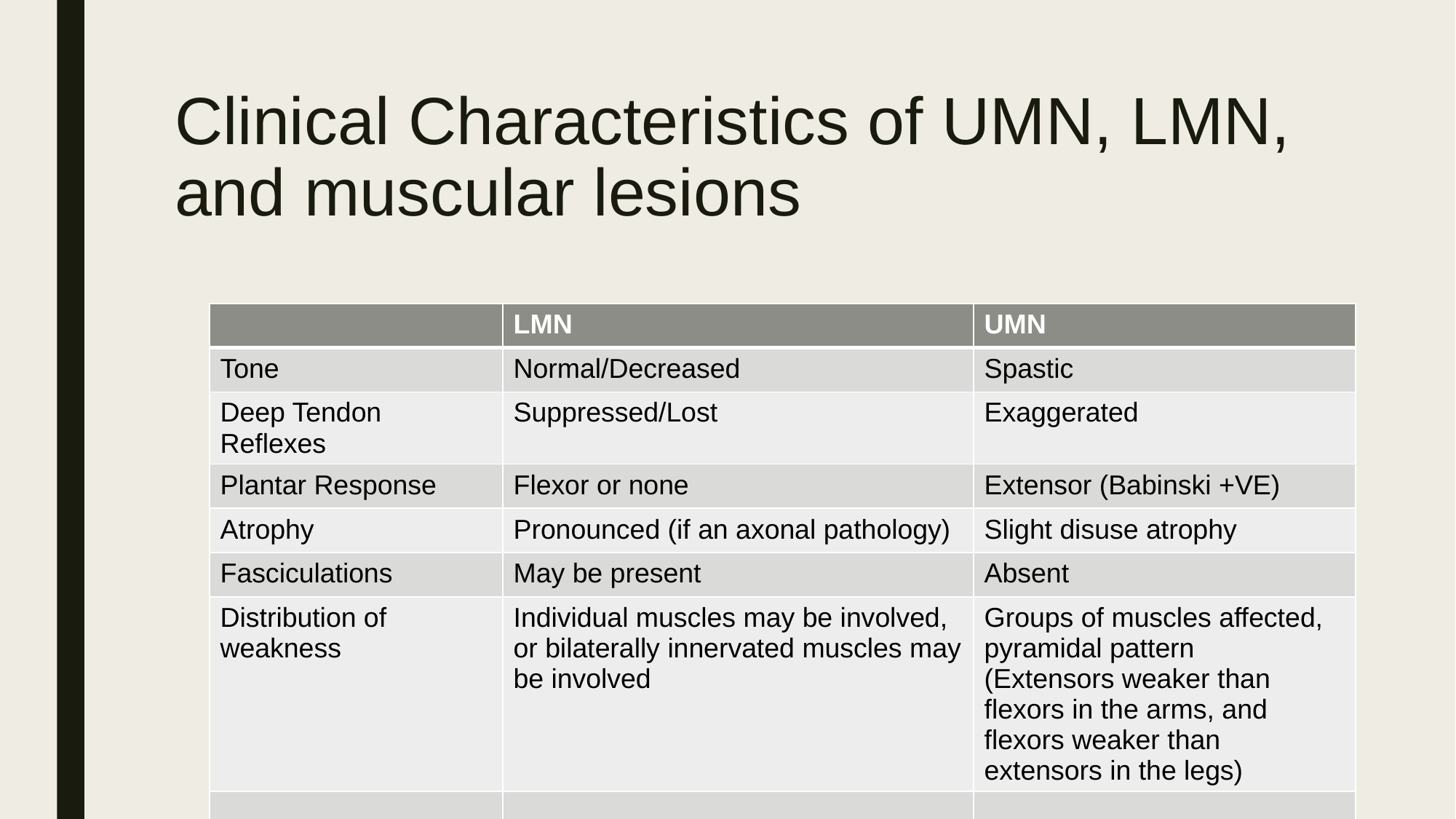

# Clinical Characteristics of UMN, LMN, and muscular lesions
|  | LMN | UMN |
| --- | --- | --- |
| Tone | Normal/Decreased | Spastic |
| Deep Tendon Reflexes | Suppressed/Lost | Exaggerated |
| Plantar Response | Flexor or none | Extensor (Babinski +VE) |
| Atrophy | Pronounced (if an axonal pathology) | Slight disuse atrophy |
| Fasciculations | May be present | Absent |
| Distribution of weakness | Individual muscles may be involved, or bilaterally innervated muscles may be involved | Groups of muscles affected, pyramidal pattern (Extensors weaker than flexors in the arms, and flexors weaker than extensors in the legs) |
|  |  |  |